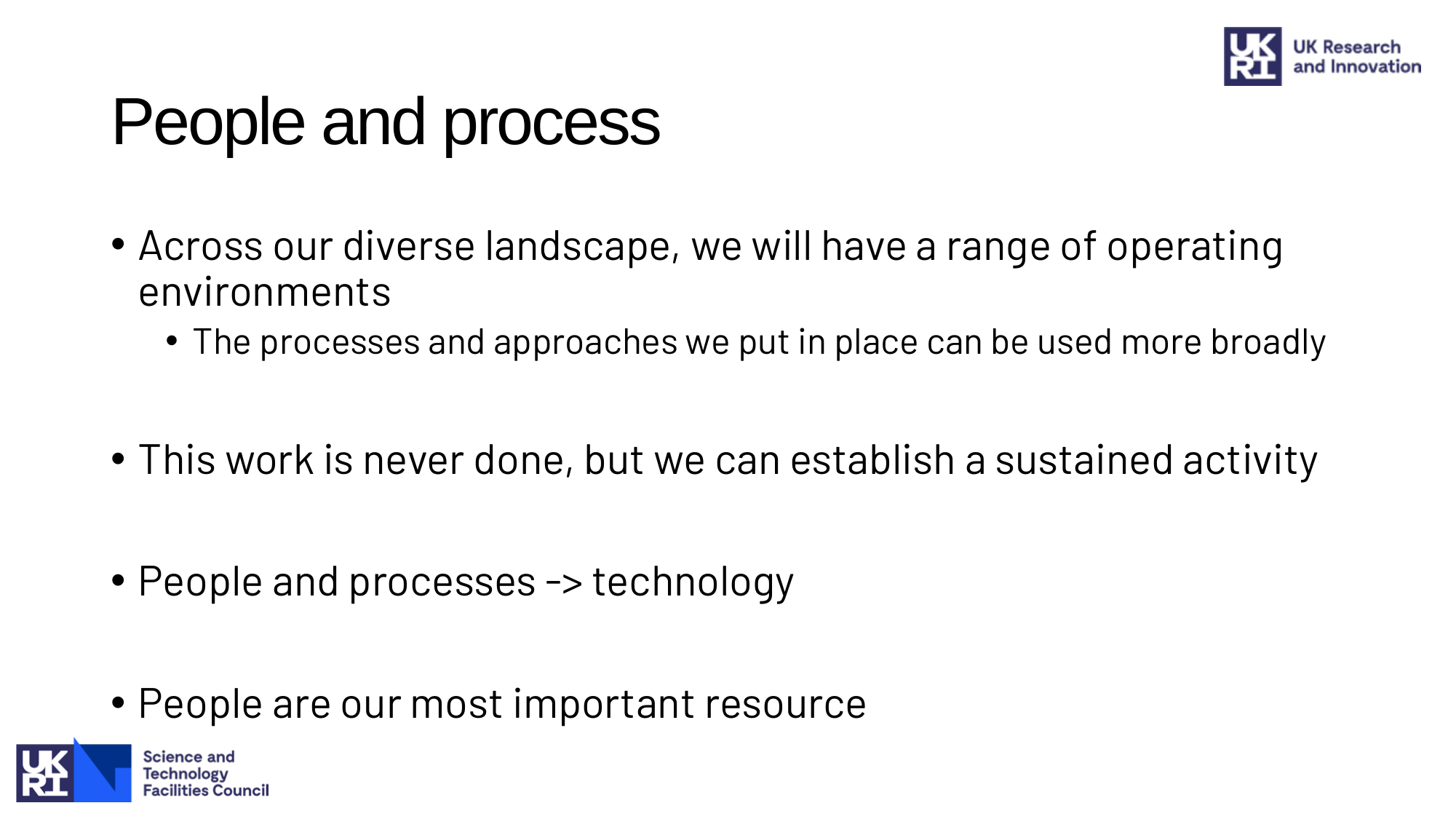

# People and process
Across our diverse landscape, we will have a range of operating environments
The processes and approaches we put in place can be used more broadly

This work is never done, but we can establish a sustained activity

People and processes -> technology

People are our most important resource